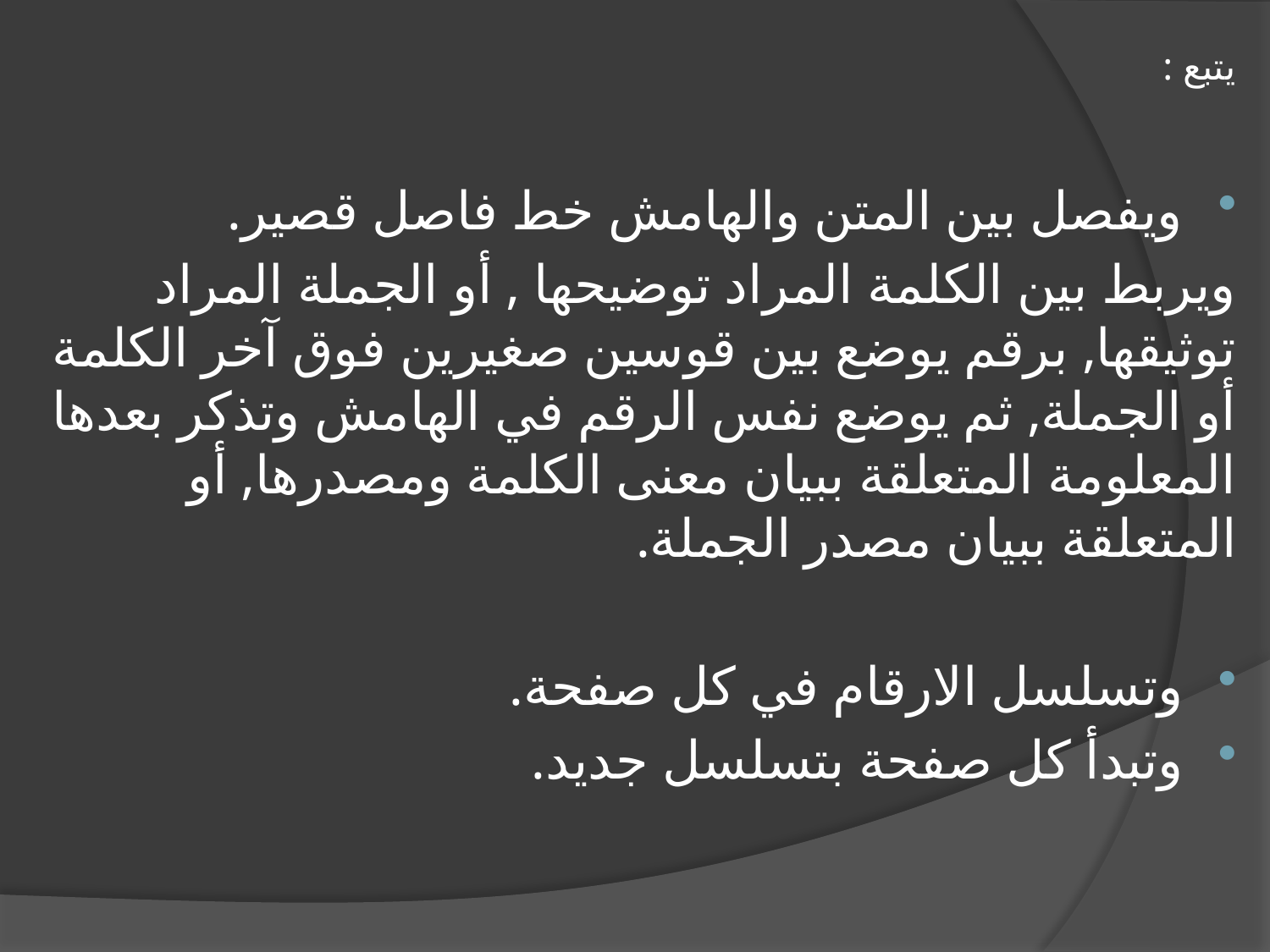

# يتبع :

ويفصل بين المتن والهامش خط فاصل قصير.
ويربط بين الكلمة المراد توضيحها , أو الجملة المراد توثيقها, برقم يوضع بين قوسين صغيرين فوق آخر الكلمة أو الجملة, ثم يوضع نفس الرقم في الهامش وتذكر بعدها المعلومة المتعلقة ببيان معنى الكلمة ومصدرها, أو المتعلقة ببيان مصدر الجملة.

وتسلسل الارقام في كل صفحة.
وتبدأ كل صفحة بتسلسل جديد.